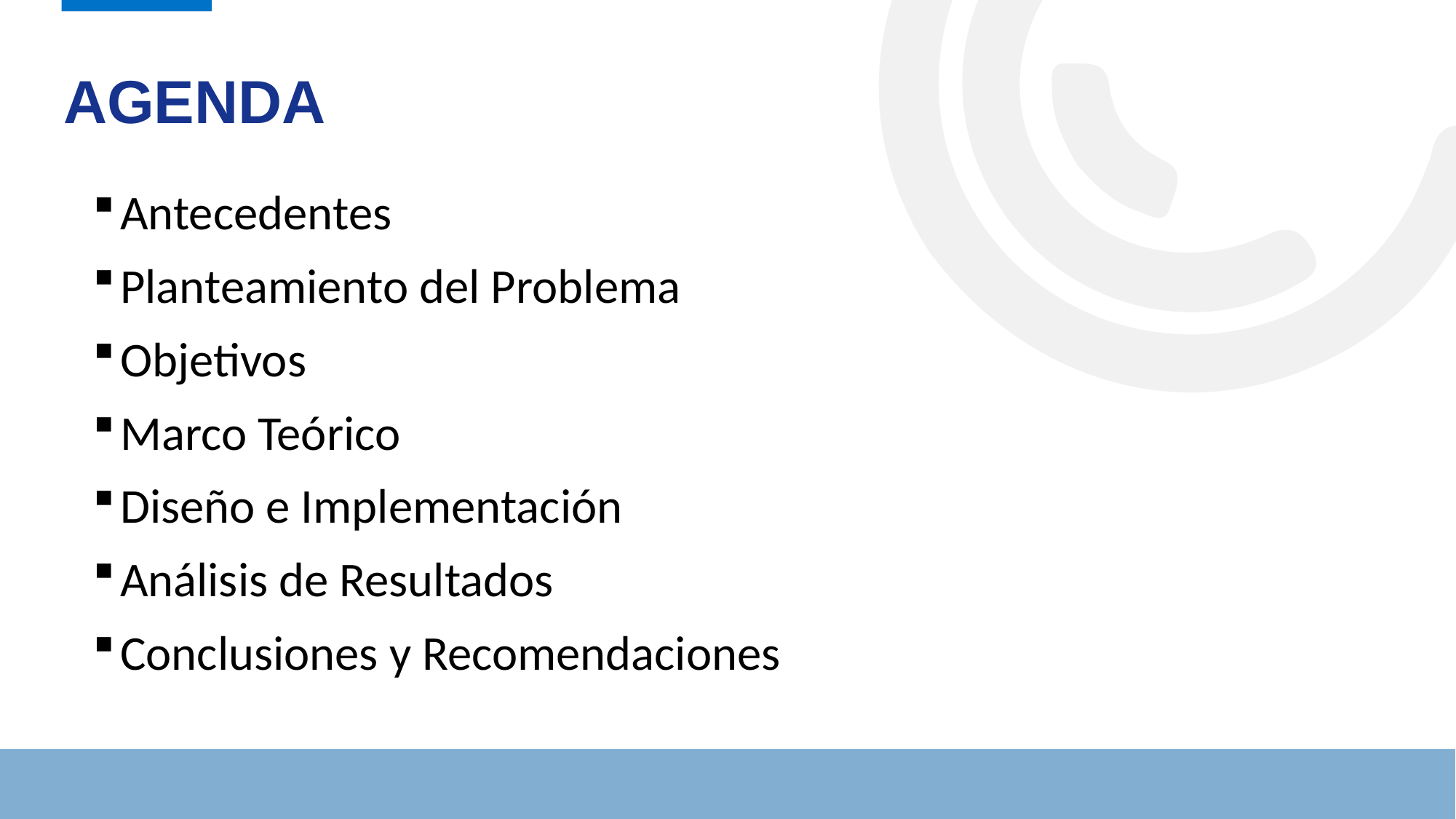

# agenda
Antecedentes
Planteamiento del Problema
Objetivos
Marco Teórico
Diseño e Implementación
Análisis de Resultados
Conclusiones y Recomendaciones

2